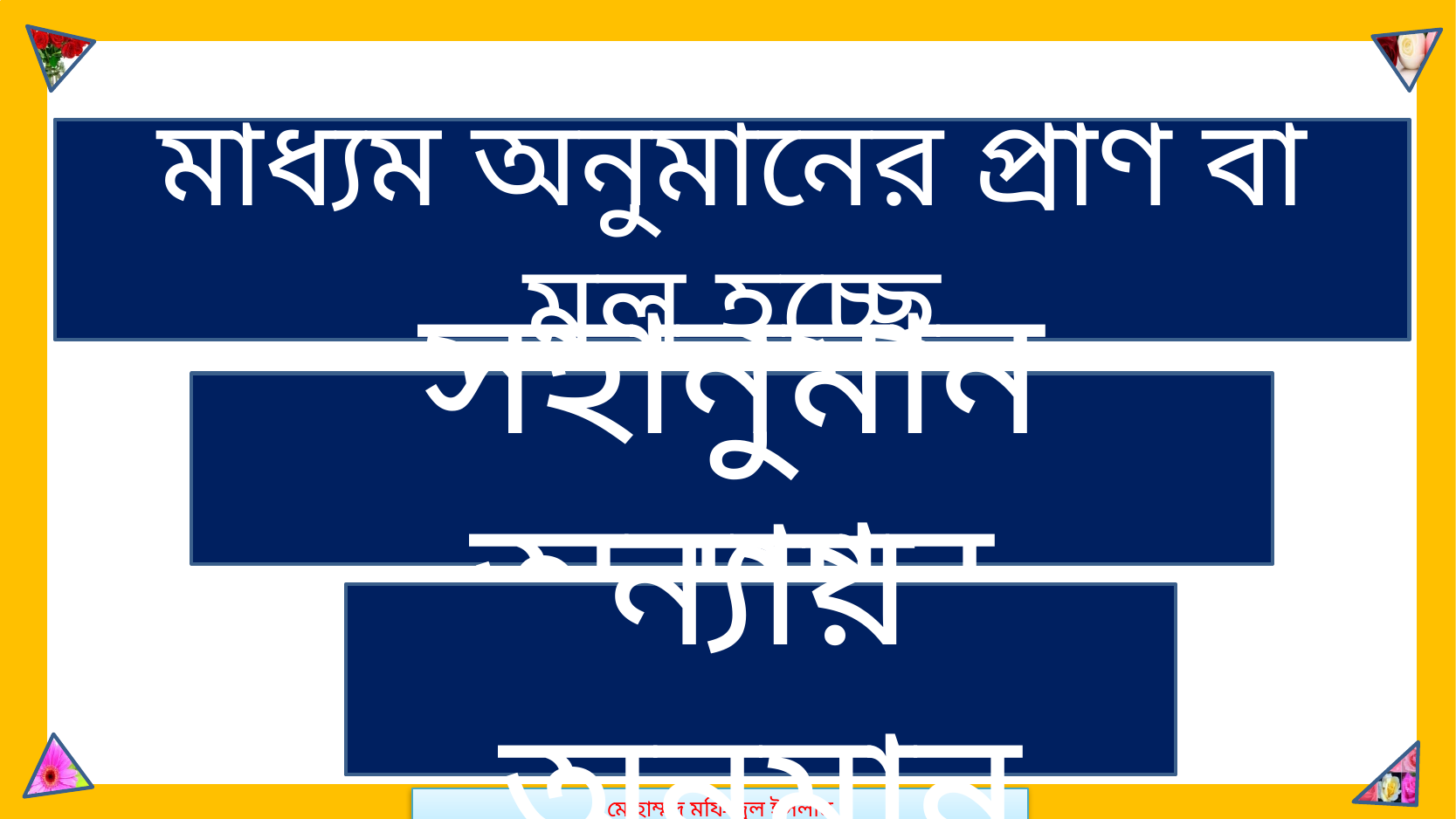

মোহাম্মদ মফিজুল ইসলাম

মাধ্যম অনুমানের প্রাণ বা মূল হচ্ছে
সহানুমান অনুমান
ন্যায় অনুমান